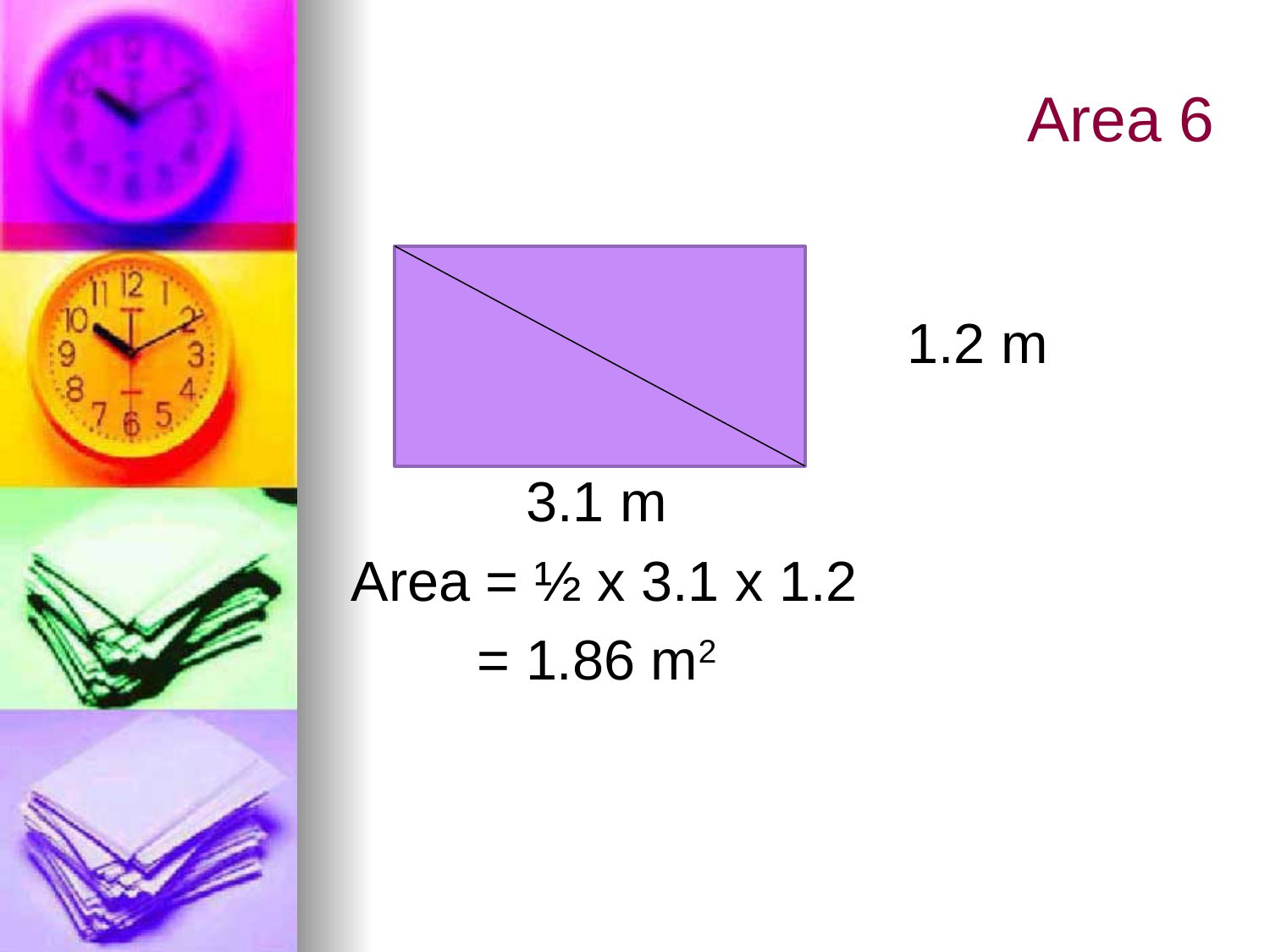

Area 6

					1.2 m

		3.1 m
Area = ½ x 3.1 x 1.2
	     = 1.86 m2